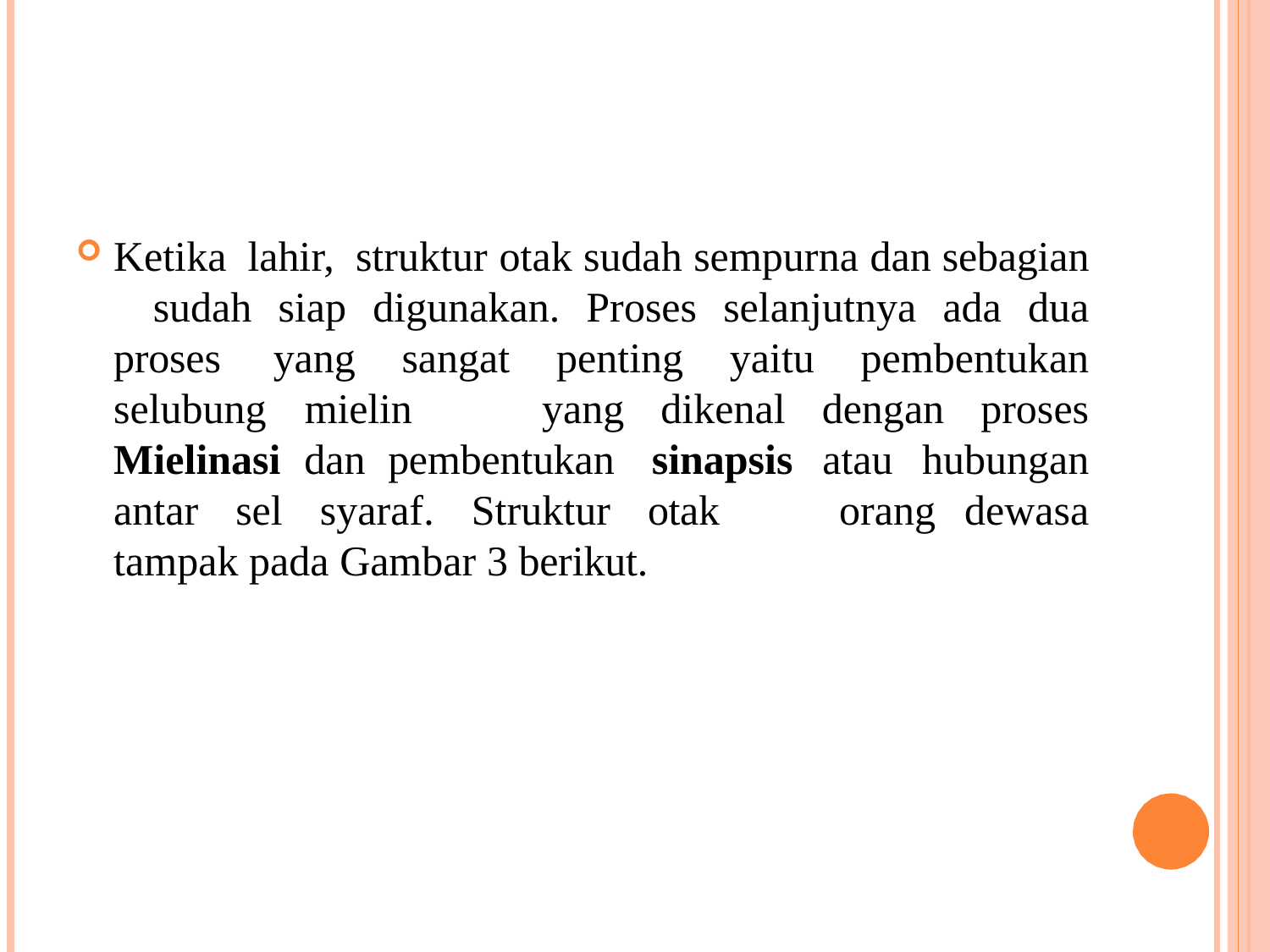

Ketika lahir, struktur otak sudah sempurna dan sebagian 	sudah siap digunakan. Proses selanjutnya ada dua proses 	yang sangat penting yaitu pembentukan selubung mielin 	yang dikenal dengan proses Mielinasi dan pembentukan 	sinapsis atau hubungan antar sel syaraf. Struktur otak 	orang dewasa tampak pada Gambar 3 berikut.